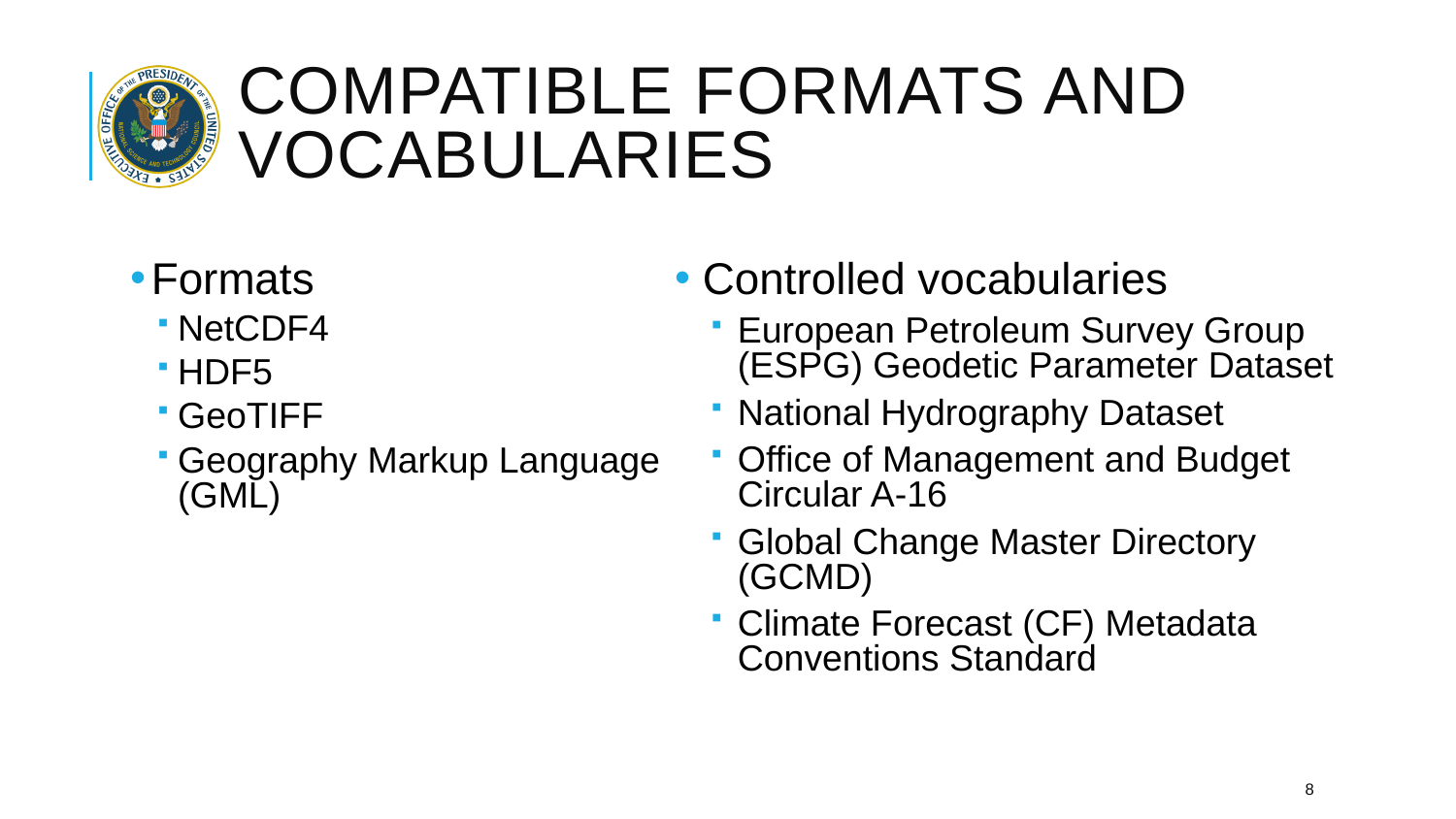

# Compatible formats and vocabularies
Controlled vocabularies
European Petroleum Survey Group (ESPG) Geodetic Parameter Dataset
National Hydrography Dataset
Office of Management and Budget Circular A-16
Global Change Master Directory (GCMD)
Climate Forecast (CF) Metadata Conventions Standard

Formats
NetCDF4
HDF5
GeoTIFF
Geography Markup Language (GML)

8